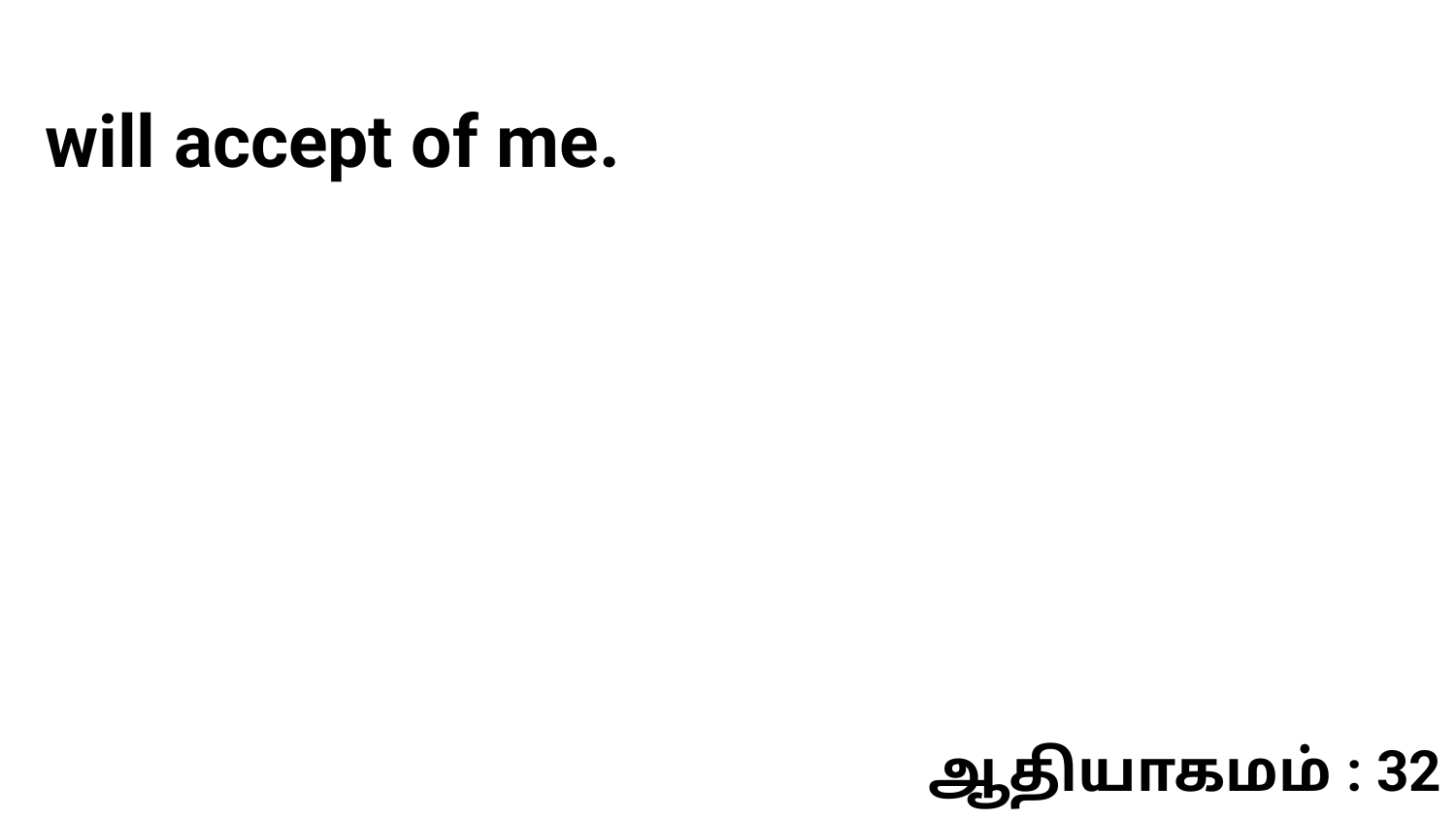

will accept of me.
ஆதியாகமம் : 32